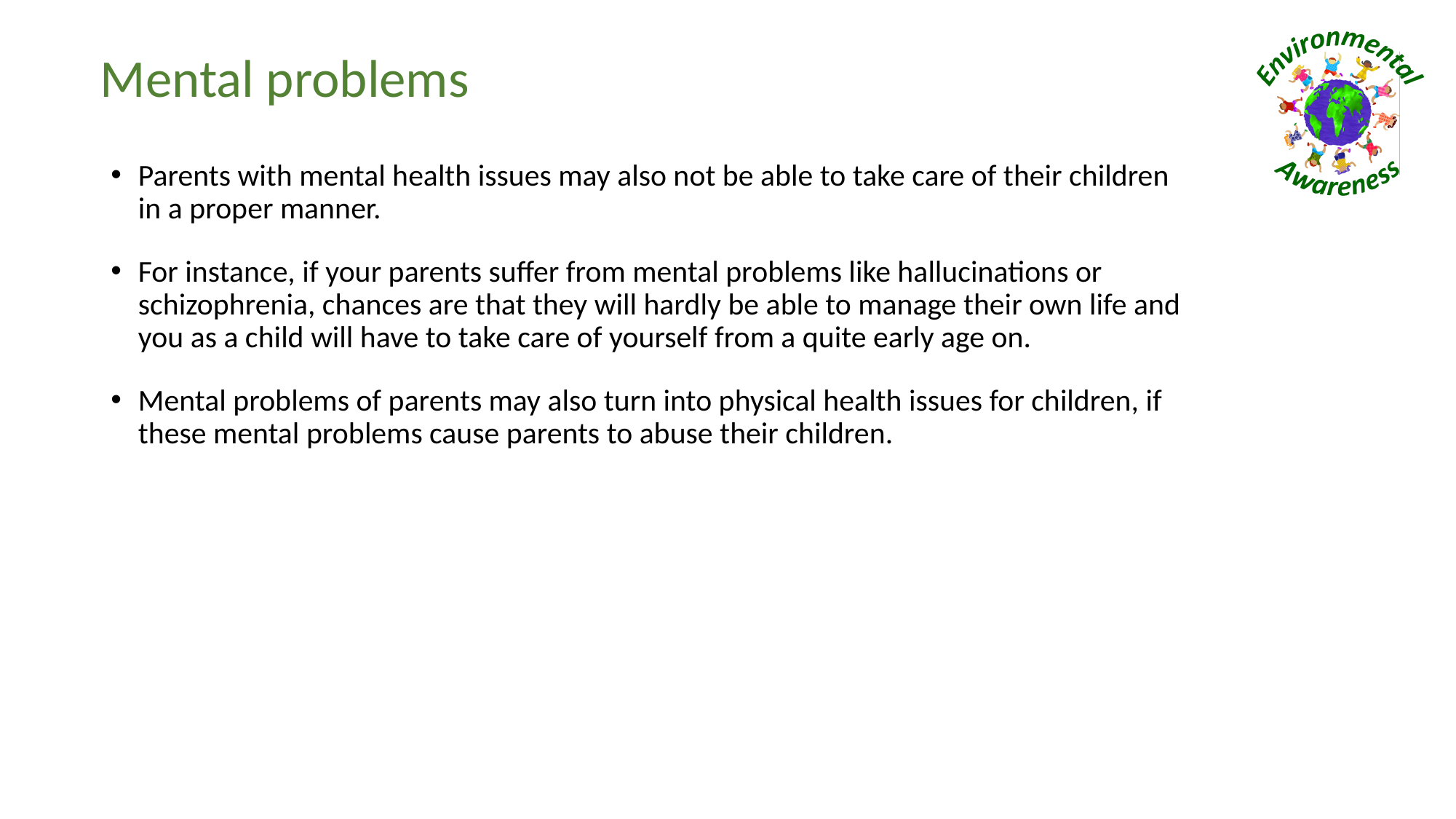

# Mental problems
Parents with mental health issues may also not be able to take care of their children in a proper manner.
For instance, if your parents suffer from mental problems like hallucinations or schizophrenia, chances are that they will hardly be able to manage their own life and you as a child will have to take care of yourself from a quite early age on.
Mental problems of parents may also turn into physical health issues for children, if these mental problems cause parents to abuse their children.